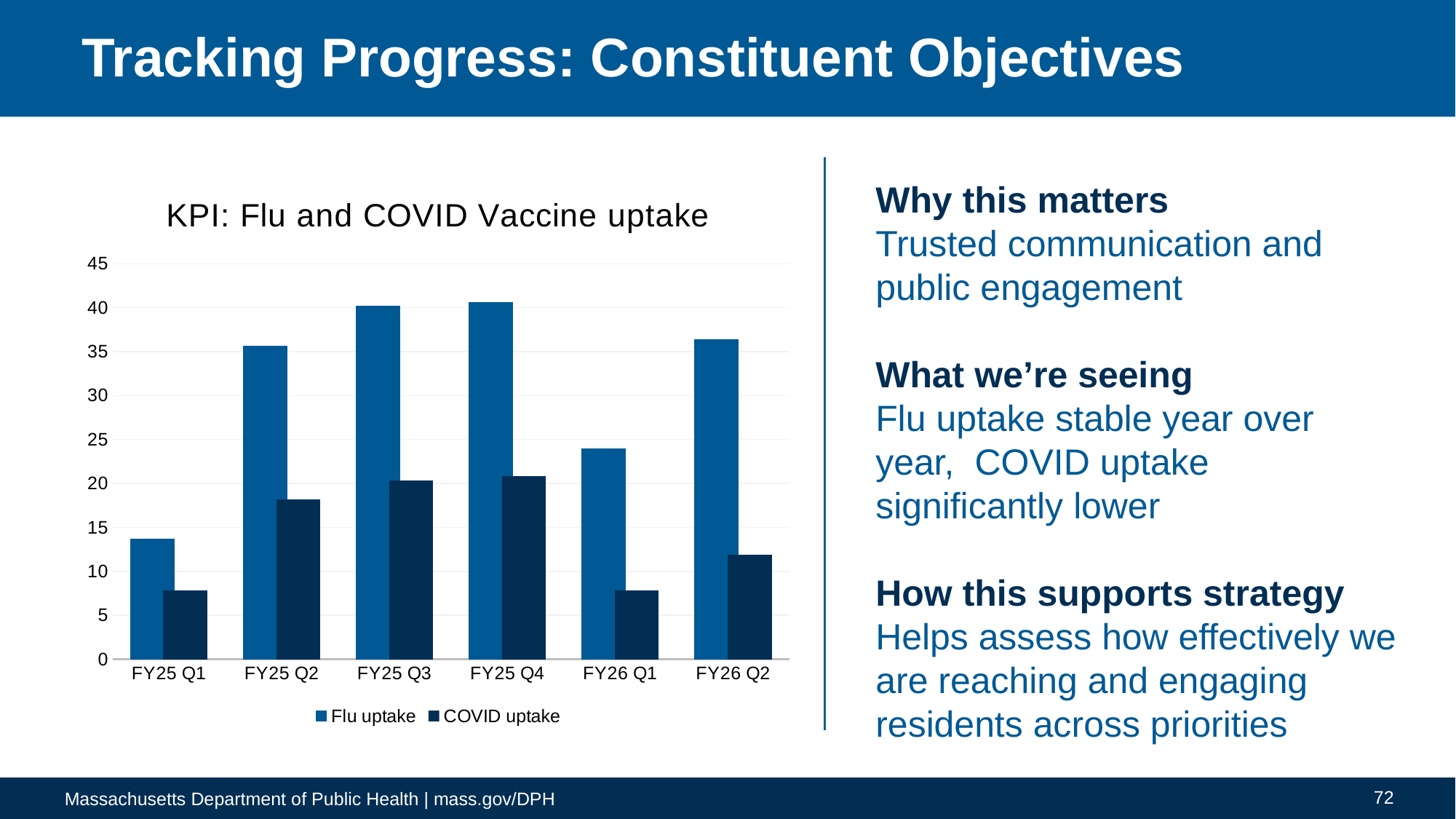

# Tracking Progress: Constituent Objectives

### Chart: KPI: Flu and COVID Vaccine uptake

| Category | Flu uptake | COVID uptake |
|---|---|---|
| FY25 Q1 | 13.7 | 7.8 |
| FY25 Q2 | 35.7 | 18.2 |
| FY25 Q3 | 40.2 | 20.3 |
| FY25 Q4 | 40.6 | 20.8 |
| FY26 Q1 | 24.0 | 7.8 |
| FY26 Q2 | 36.4 | 11.9 |
Why this matters
Trusted communication and public engagement

What we’re seeing
Flu uptake stable year over year,  COVID uptake significantly lower

How this supports strategy
Helps assess how effectively we are reaching and engaging residents across priorities

72